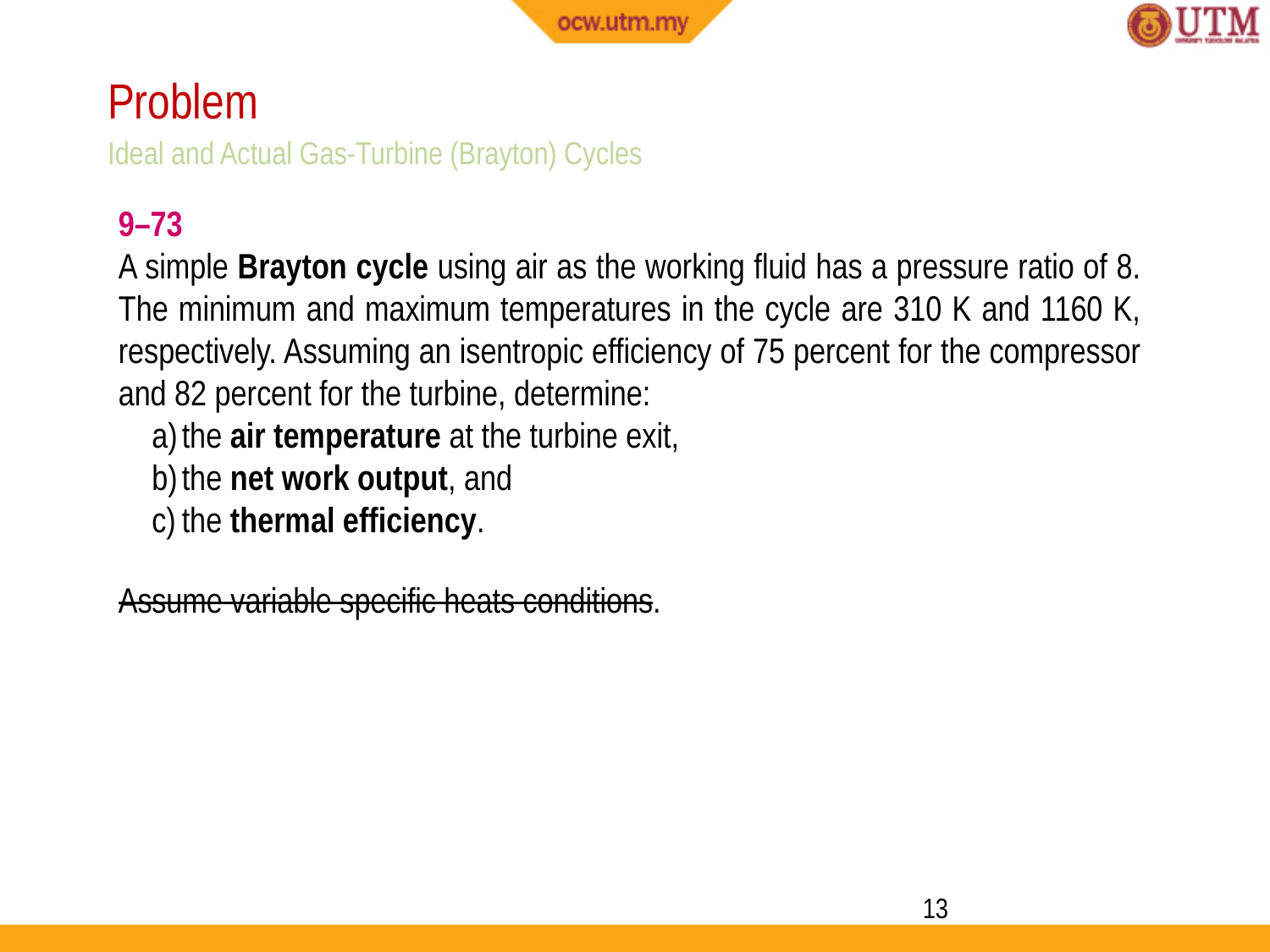

Problem
Ideal and Actual Gas-Turbine (Brayton) Cycles
9–73
A simple Brayton cycle using air as the working fluid has a pressure ratio of 8. The minimum and maximum temperatures in the cycle are 310 K and 1160 K, respectively. Assuming an isentropic efficiency of 75 percent for the compressor and 82 percent for the turbine, determine:
the air temperature at the turbine exit,
the net work output, and
the thermal efficiency.

Assume variable specific heats conditions.
13